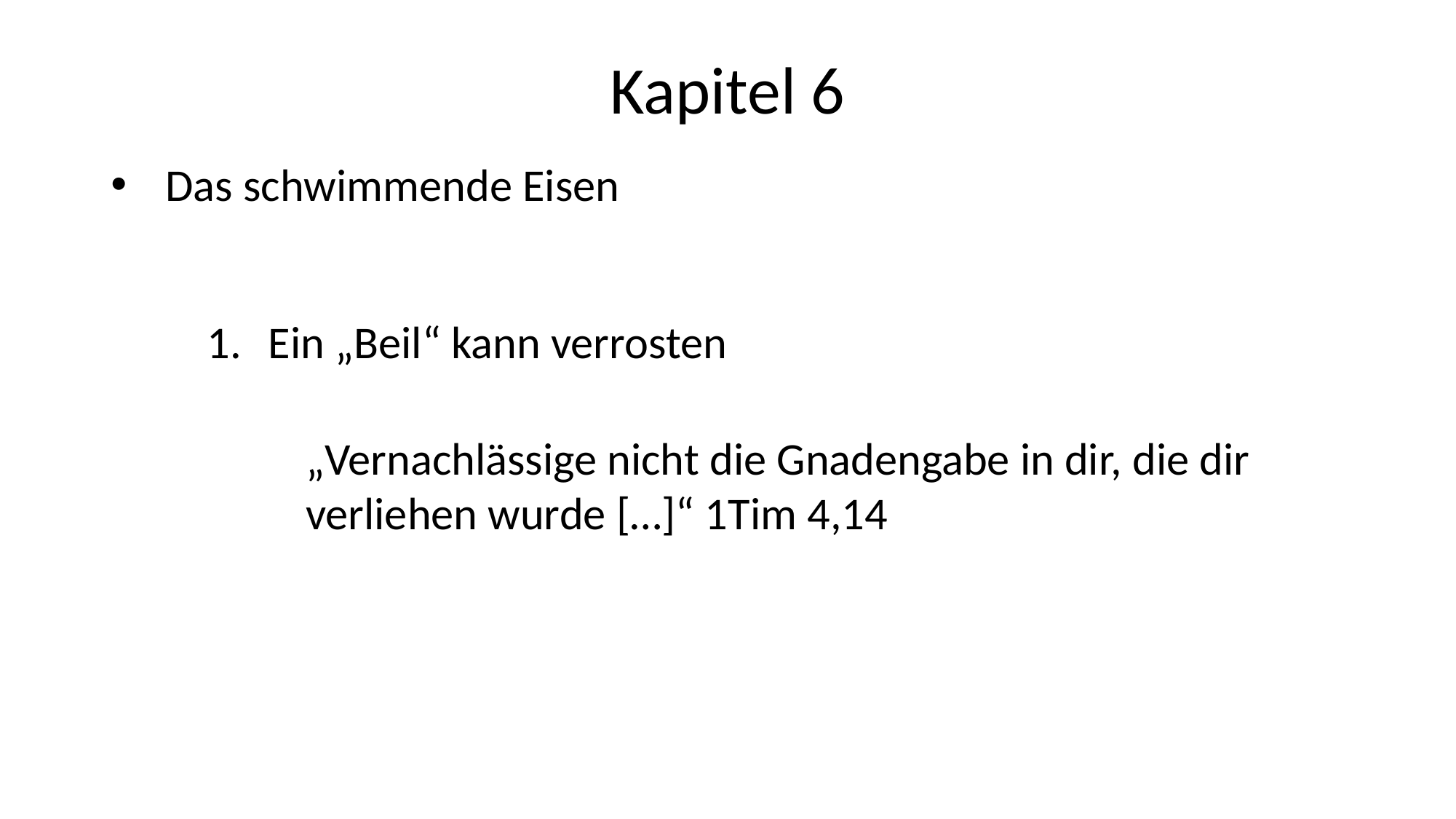

# Kapitel 6
Das schwimmende Eisen
Ein „Beil“ kann verrosten
„Vernachlässige nicht die Gnadengabe in dir, die dir verliehen wurde […]“ 1Tim 4,14